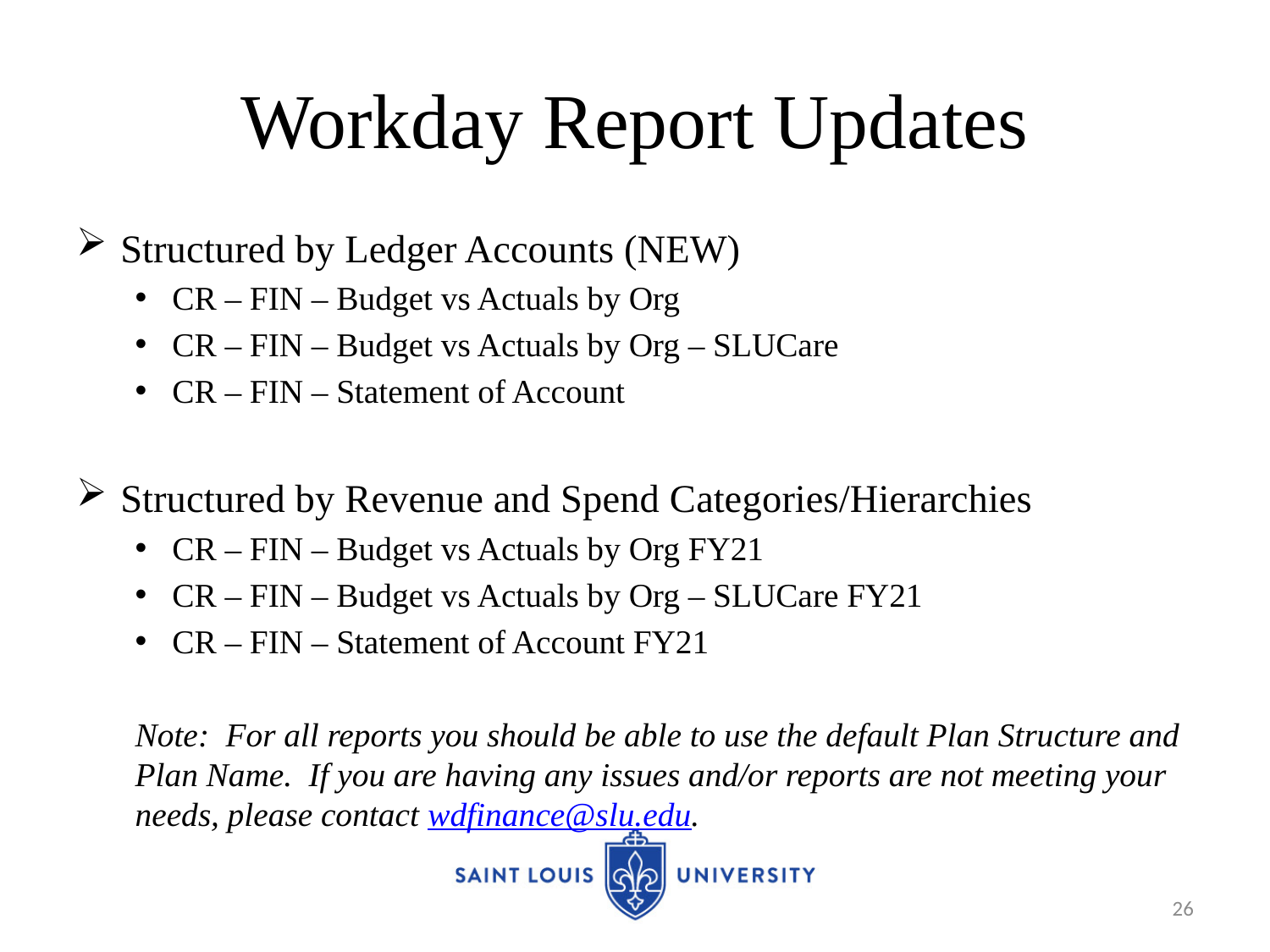

# Workday Report Updates
Structured by Ledger Accounts (NEW)
CR – FIN – Budget vs Actuals by Org
CR – FIN – Budget vs Actuals by Org – SLUCare
CR – FIN – Statement of Account

Structured by Revenue and Spend Categories/Hierarchies
CR – FIN – Budget vs Actuals by Org FY21
CR – FIN – Budget vs Actuals by Org – SLUCare FY21
CR – FIN – Statement of Account FY21

Note:  For all reports you should be able to use the default Plan Structure and Plan Name.  If you are having any issues and/or reports are not meeting your needs, please contact wdfinance@slu.edu.

26